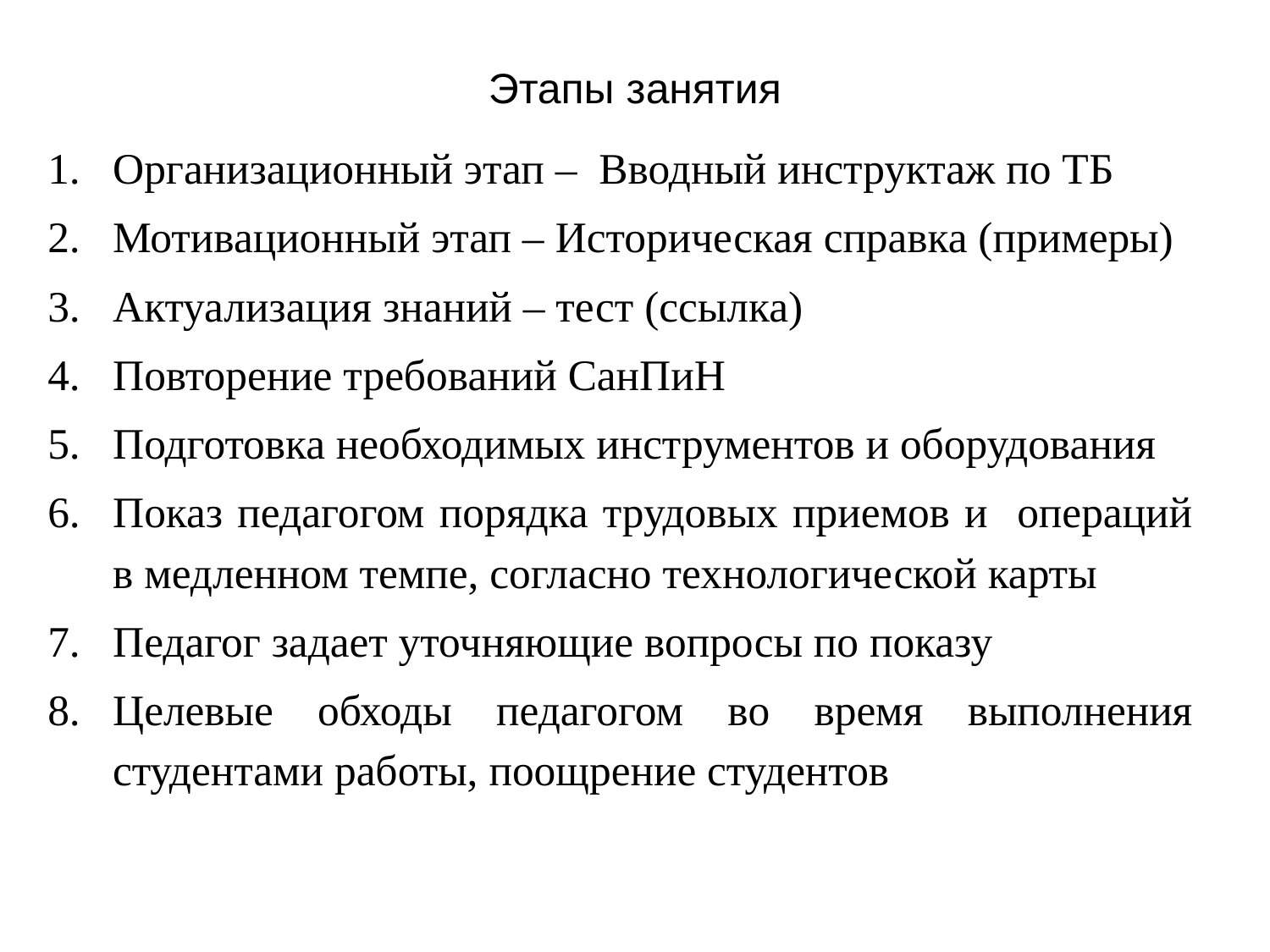

# Этапы занятия
Организационный этап –  Вводный инструктаж по ТБ
Мотивационный этап – Историческая справка (примеры)
Актуализация знаний – тест (ссылка)
Повторение требований СанПиН
Подготовка необходимых инструментов и оборудования
Показ педагогом порядка трудовых приемов и  операций в медленном темпе, согласно технологической карты
Педагог задает уточняющие вопросы по показу
Целевые обходы педагогом во время выполнения студентами работы, поощрение студентов